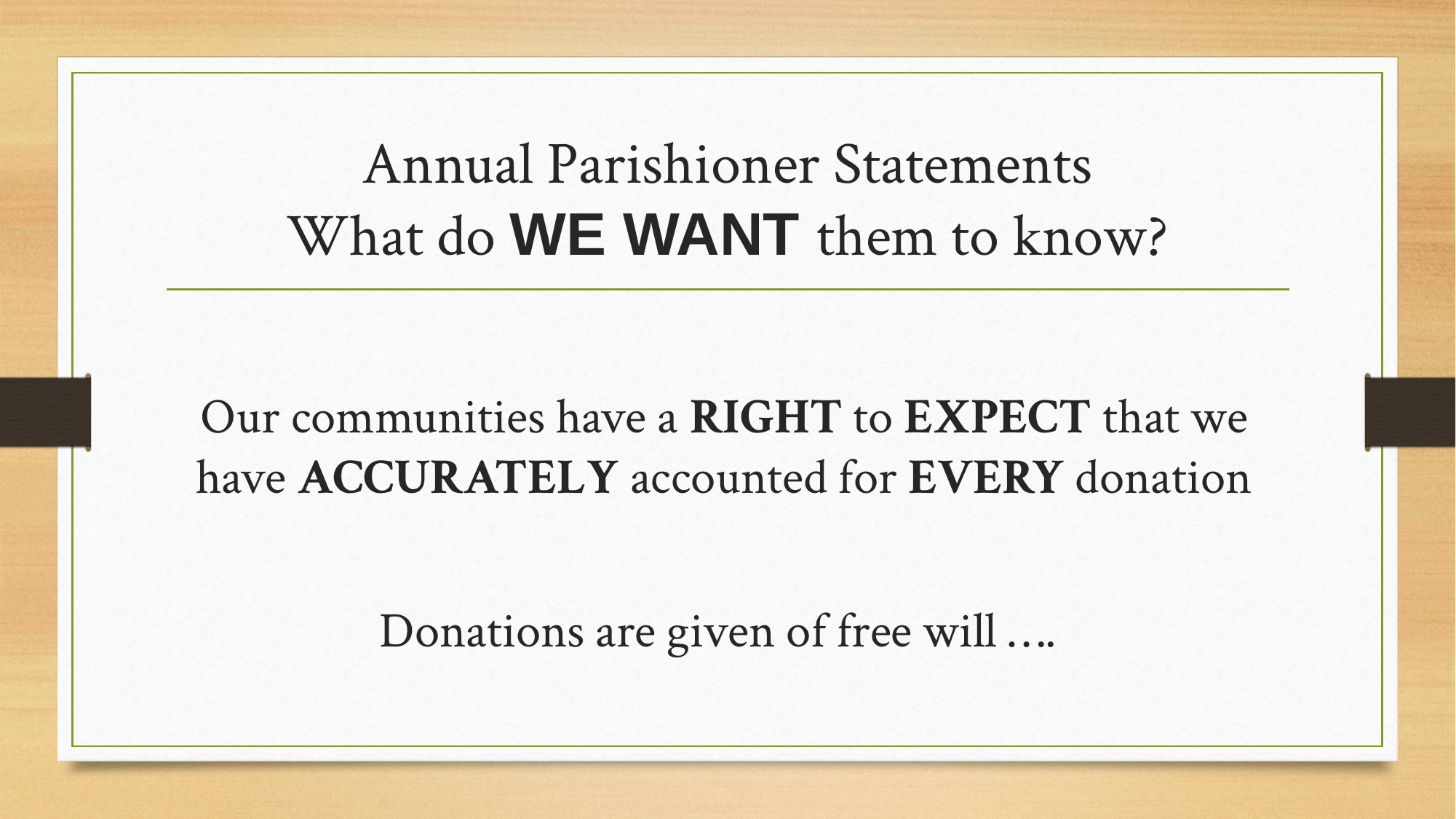

# Annual Parishioner Statements What do WE WANT them to know?
Our communities have a RIGHT to EXPECT that we have ACCURATELY accounted for EVERY donation

Donations are given of free will ….